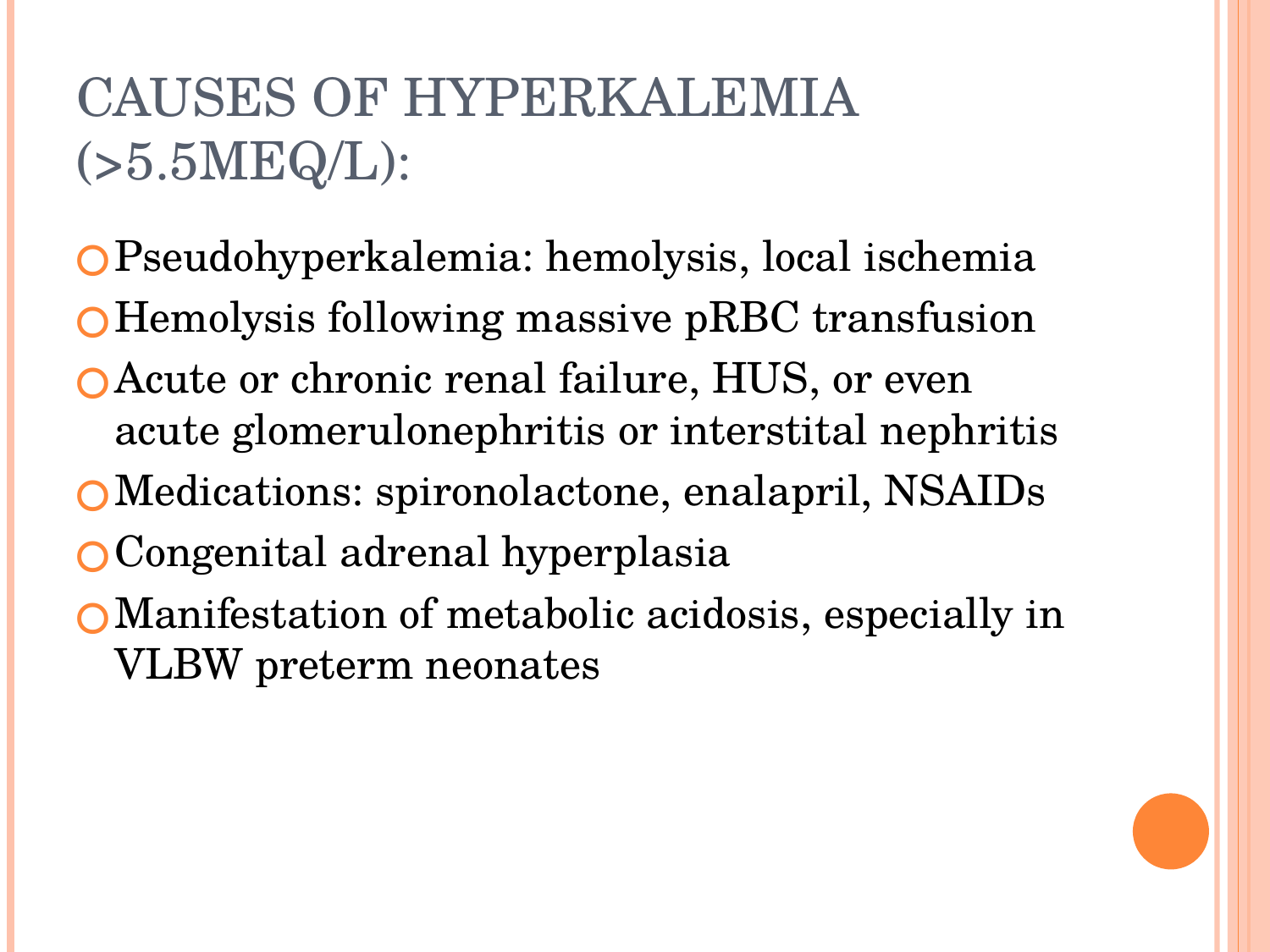

# Causes of Hyperkalemia (>5.5mEq/L):
Pseudohyperkalemia: hemolysis, local ischemia
Hemolysis following massive pRBC transfusion
Acute or chronic renal failure, HUS, or even acute glomerulonephritis or interstital nephritis
Medications: spironolactone, enalapril, NSAIDs
Congenital adrenal hyperplasia
Manifestation of metabolic acidosis, especially in VLBW preterm neonates